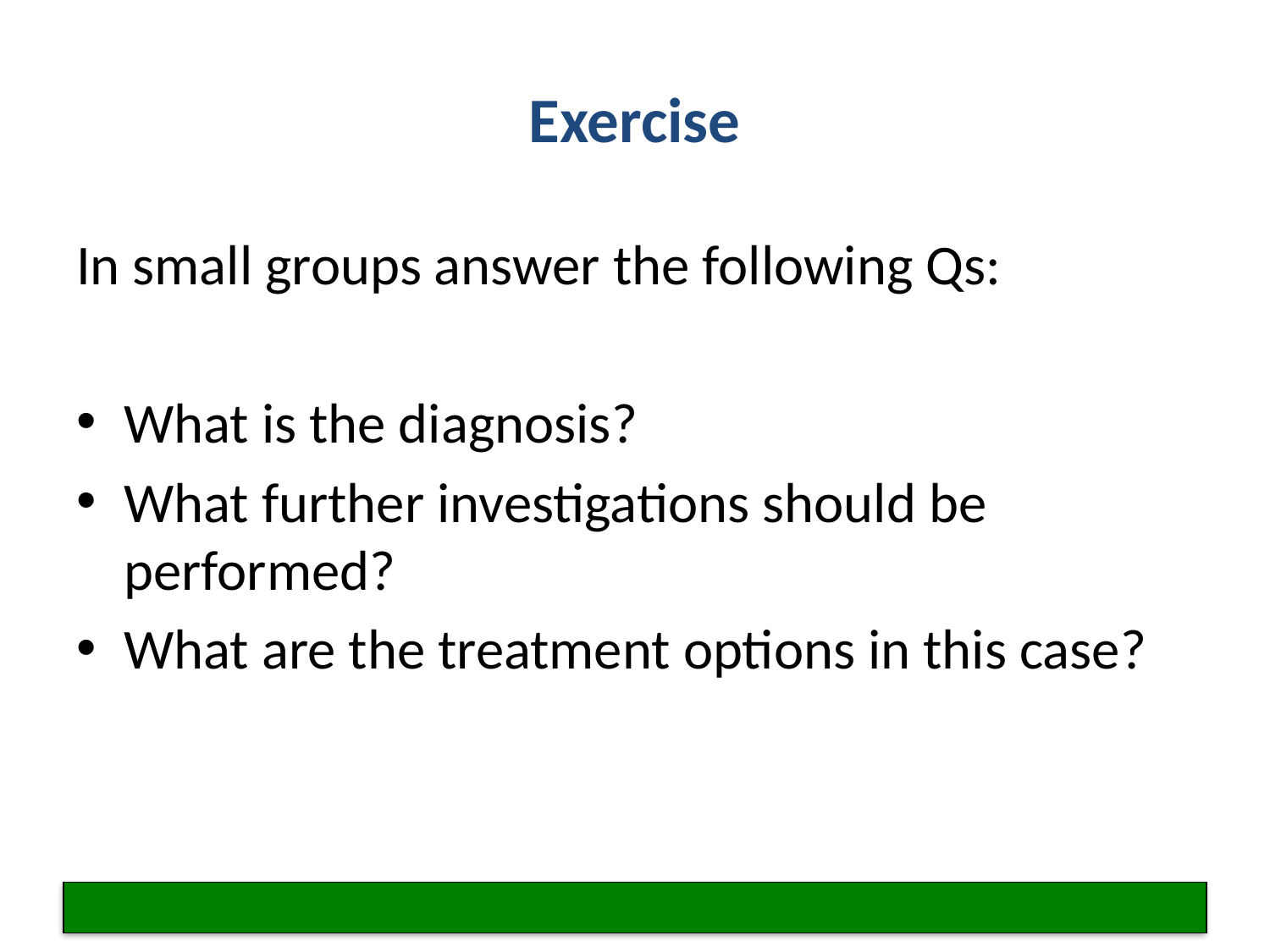

# Exercise
In small groups answer the following Qs:

What is the diagnosis?
What further investigations should be performed?
What are the treatment options in this case?